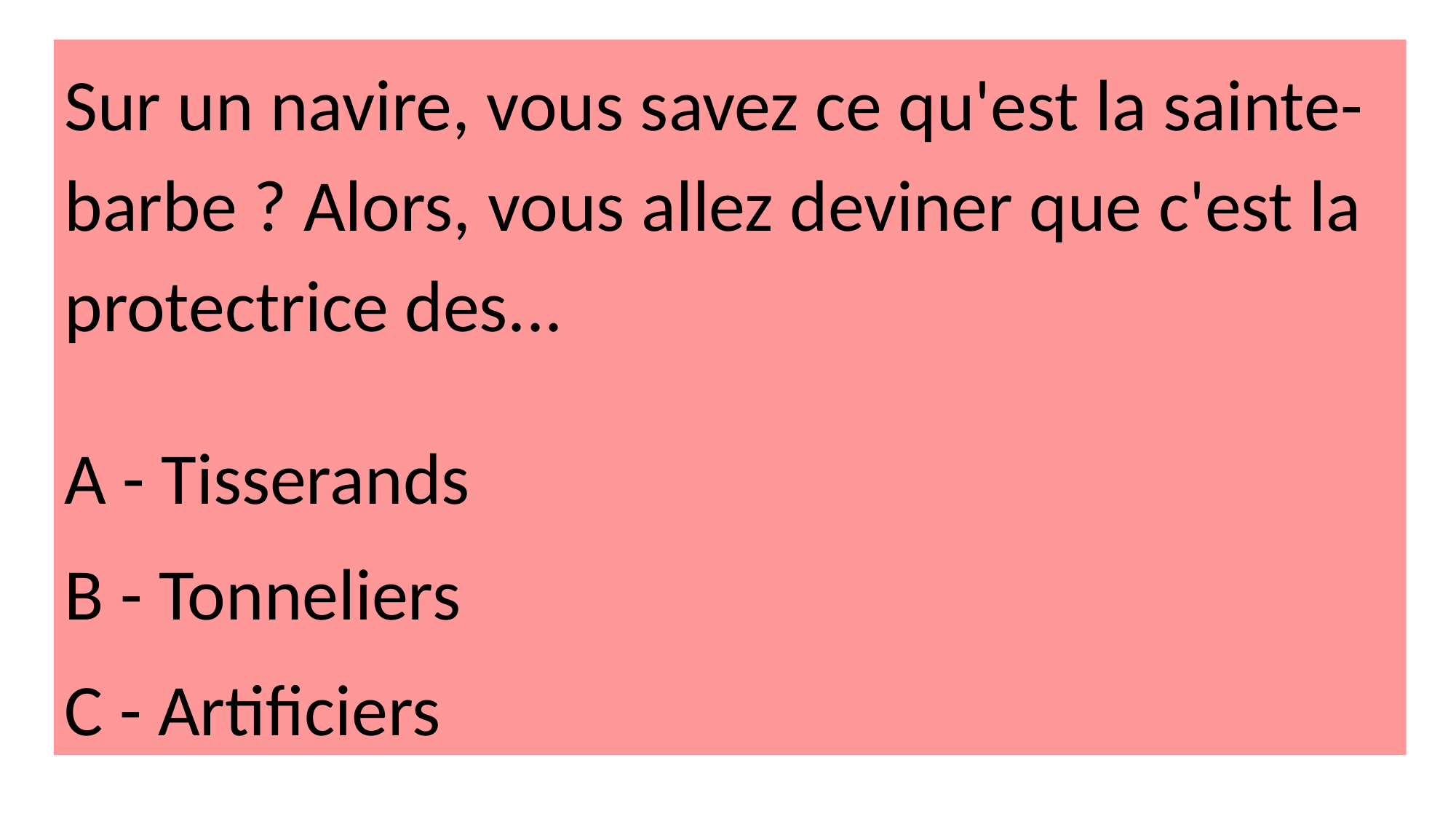

Sur un navire, vous savez ce qu'est la sainte-barbe ? Alors, vous allez deviner que c'est la protectrice des...

A - Tisserands
B - Tonneliers
C - Artificiers